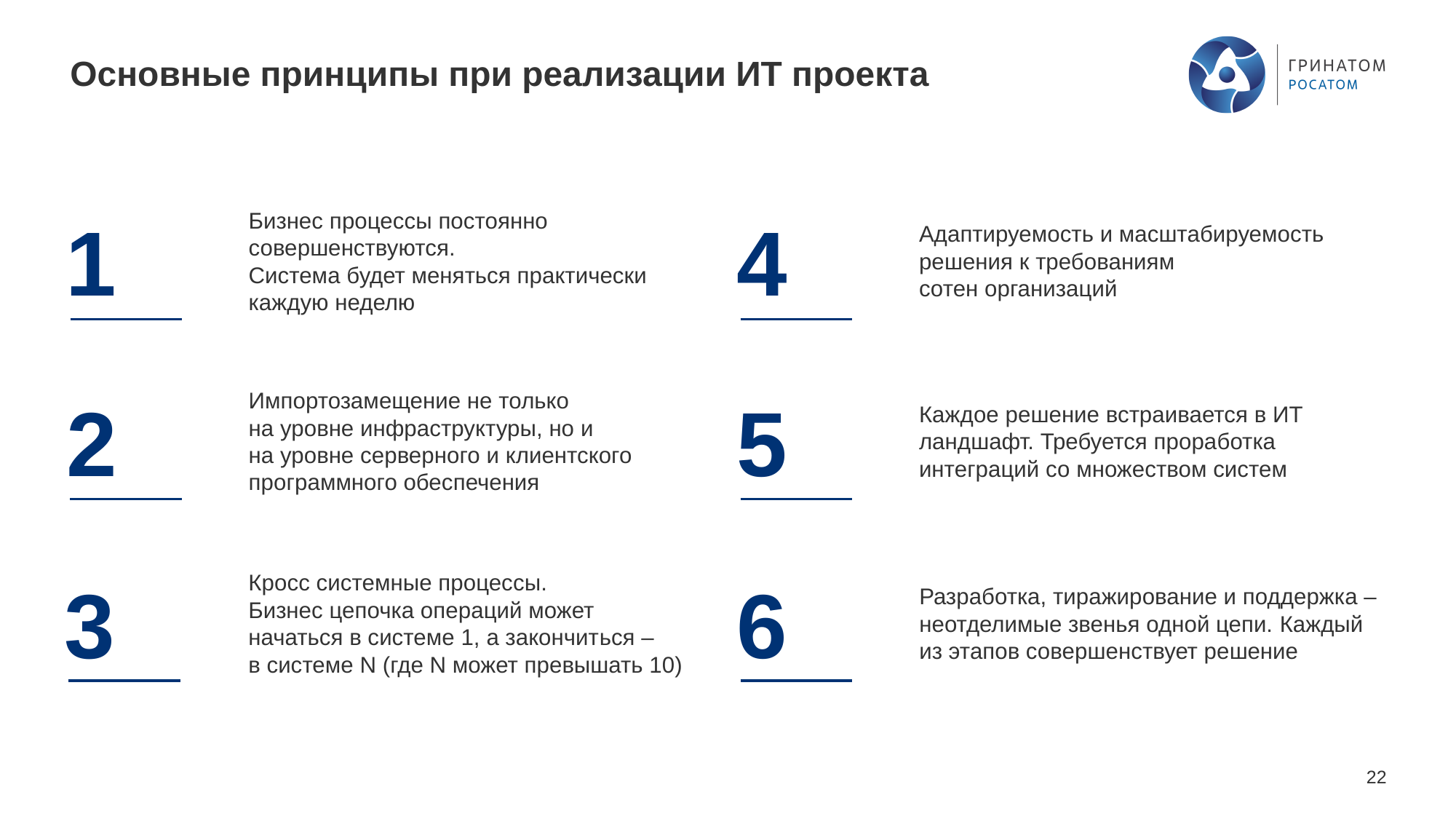

# Основные принципы при реализации ИТ проекта
Бизнес процессы постоянно совершенствуются.
Cистема будет меняться практически каждую неделю
1
4
Адаптируемость и масштабируемость решения к требованиям
сотен организаций
Каждое решение встраивается в ИТ ландшафт. Требуется проработка интеграций со множеством систем
Импортозамещение не только
на уровне инфраструктуры, но и
на уровне серверного и клиентского программного обеспечения
2
5
Кросс системные процессы.
Бизнес цепочка операций может начаться в системе 1, а закончиться –
в системе N (где N может превышать 10)
Разработка, тиражирование и поддержка – неотделимые звенья одной цепи. Каждый
из этапов совершенствует решение
3
6